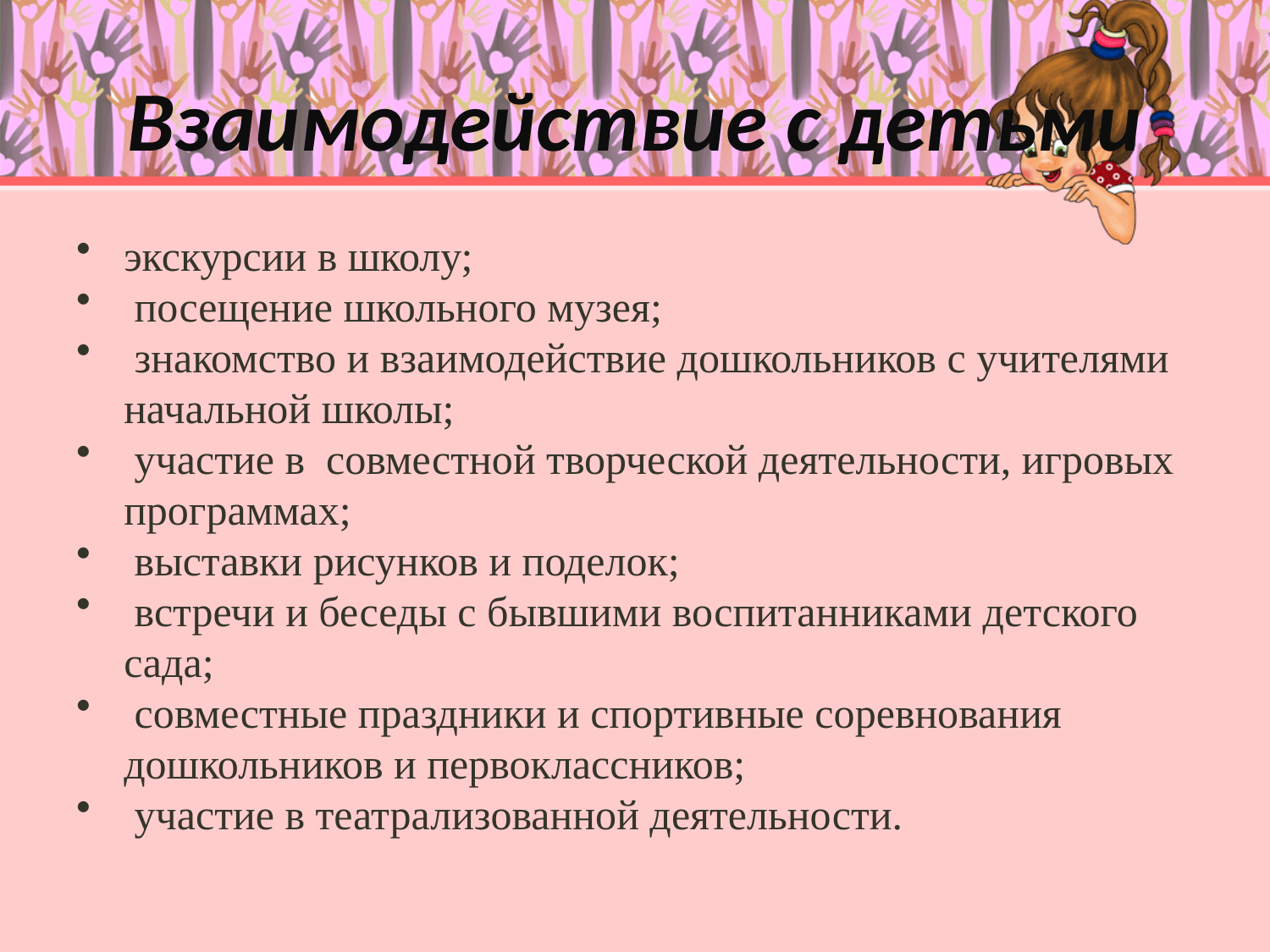

# Взаимодействие с детьми
экскурсии в школу;
 посещение школьного музея;
 знакомство и взаимодействие дошкольников с учителями  начальной школы;
 участие в  совместной творческой деятельности, игровых программах;
 выставки рисунков и поделок;
 встречи и беседы с бывшими воспитанниками детского сада;
 совместные праздники и спортивные соревнования дошкольников и первоклассников;
 участие в театрализованной деятельности.